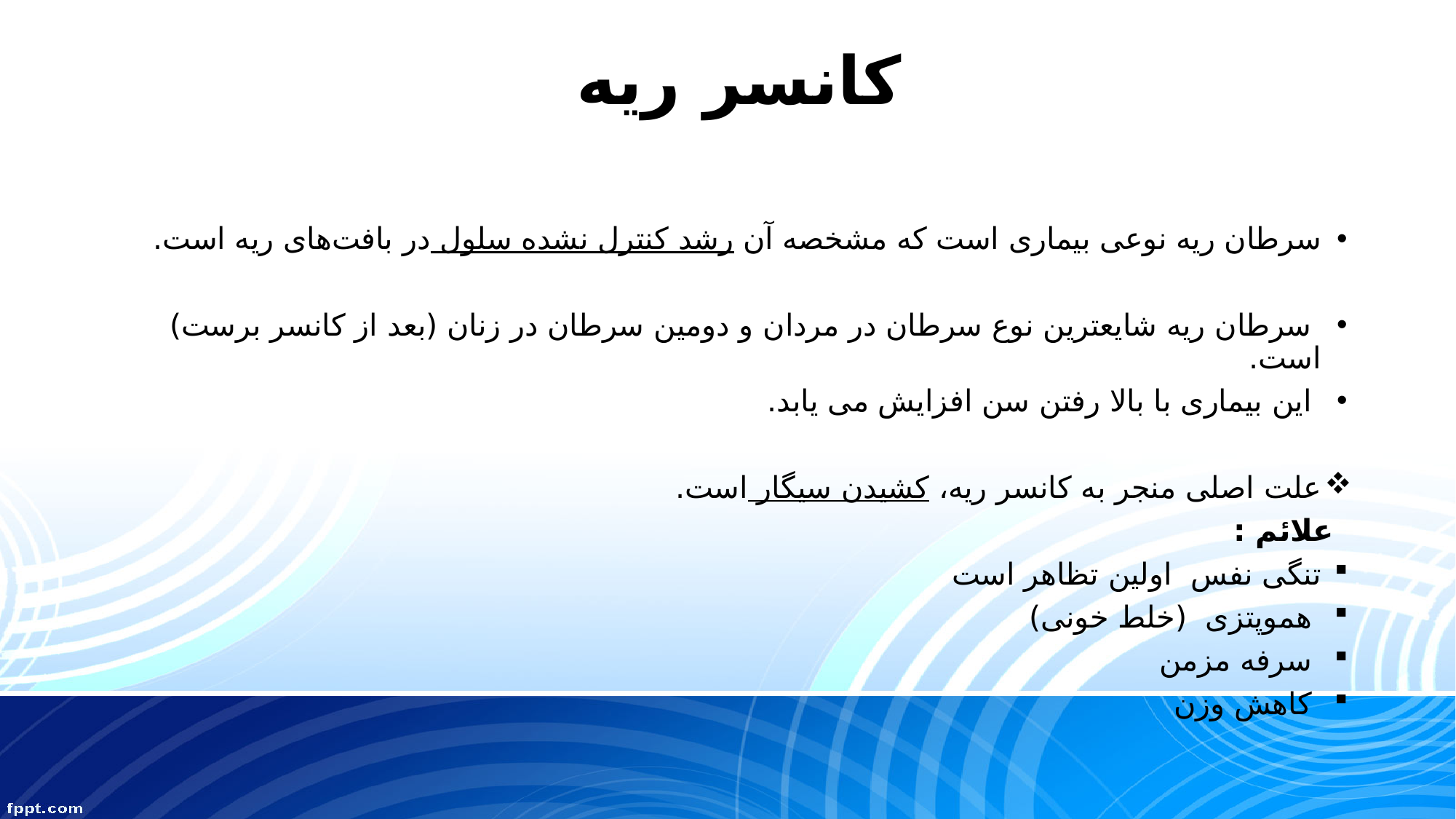

# کانسر ریه
سرطان ریه نوعی بیماری است که مشخصه آن رشد کنترل نشده سلول در بافت‌های ریه است.

 سرطان ریه شایعترین نوع سرطان در مردان و دومین سرطان در زنان (بعد از کانسر برست) است.
 این بیماری با بالا رفتن سن افزایش می یابد.

علت اصلی منجر به کانسر ریه، کشیدن سیگار است.
 علائم :
تنگی نفس  اولین تظاهر است
 هموپتزی  (خلط خونی)
 سرفه مزمن
 کاهش وزن